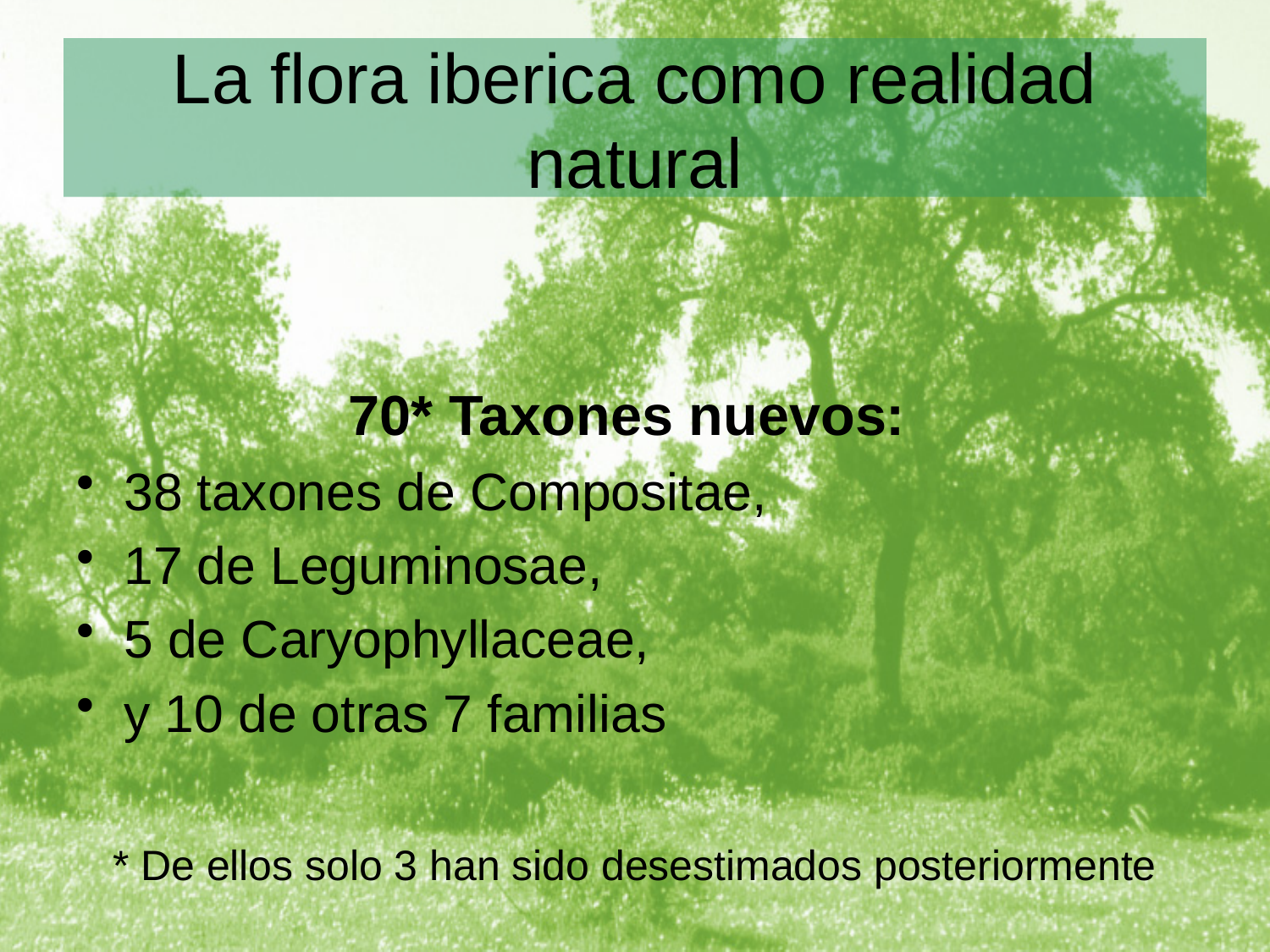

# La flora iberica como realidad natural
70* Taxones nuevos:
38 taxones de Compositae,
17 de Leguminosae,
5 de Caryophyllaceae,
y 10 de otras 7 familias
* De ellos solo 3 han sido desestimados posteriormente